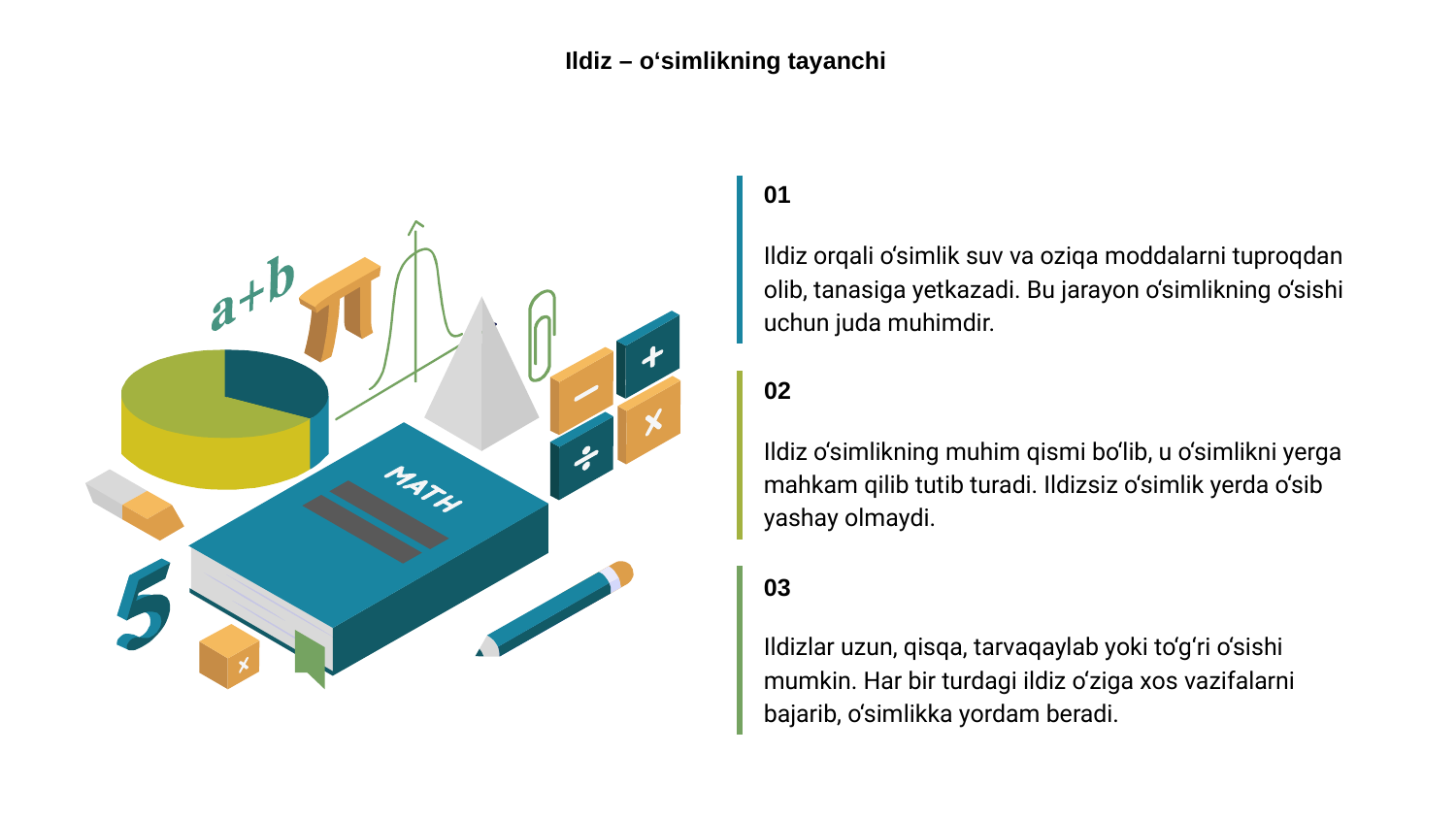

# Ildiz – oʻsimlikning tayanchi
01
Ildiz orqali o‘simlik suv va oziqa moddalarni tuproqdan olib, tanasiga yetkazadi. Bu jarayon o‘simlikning o‘sishi uchun juda muhimdir.

02
Ildiz o‘simlikning muhim qismi bo‘lib, u o‘simlikni yerga mahkam qilib tutib turadi. Ildizsiz o‘simlik yerda o‘sib yashay olmaydi.
03
Ildizlar uzun, qisqa, tarvaqaylab yoki to‘g‘ri o‘sishi mumkin. Har bir turdagi ildiz o‘ziga xos vazifalarni bajarib, o‘simlikka yordam beradi.